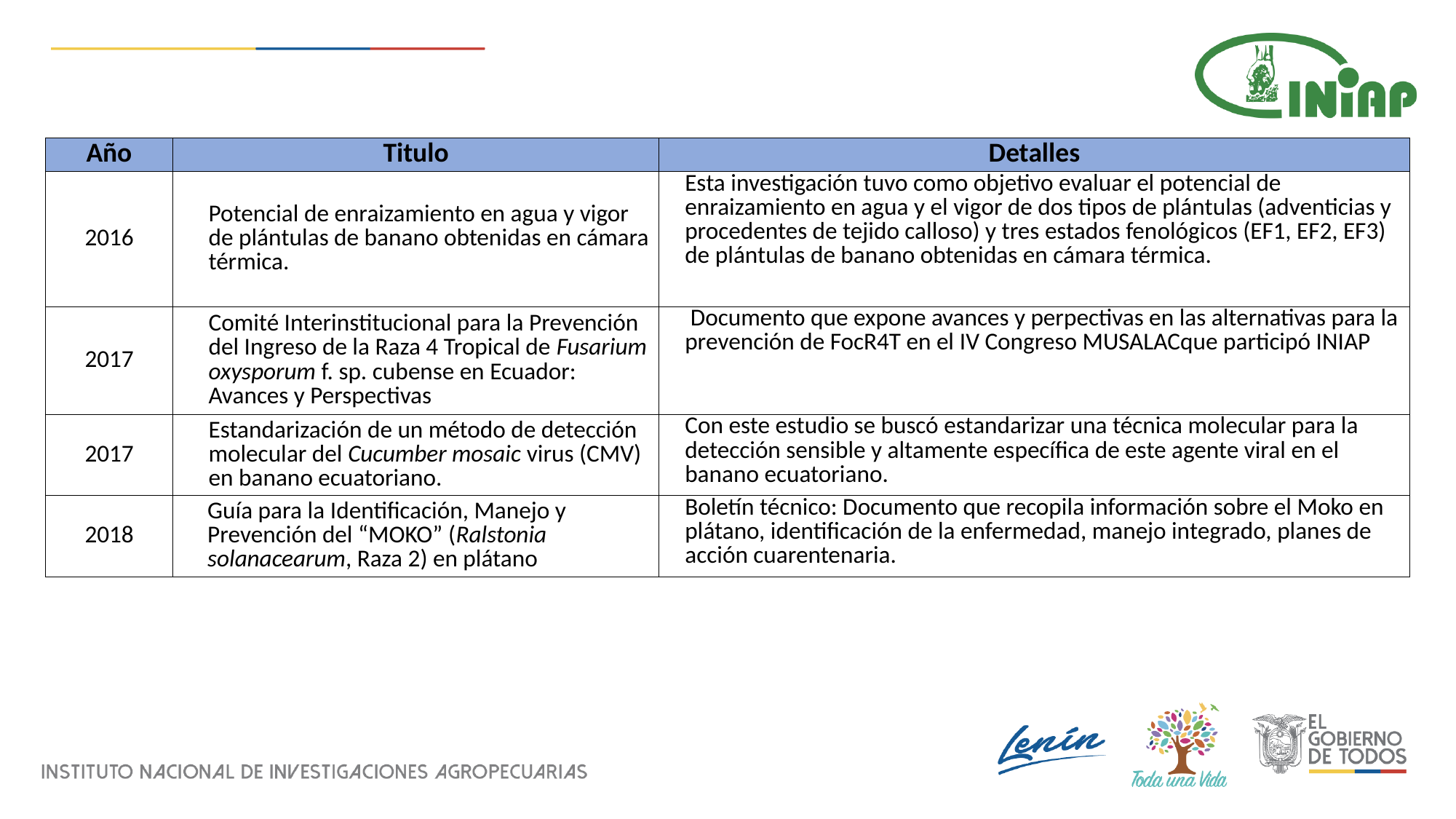

| Año | Titulo | Detalles |
| --- | --- | --- |
| 2016 | Potencial de enraizamiento en agua y vigor de plántulas de banano obtenidas en cámara térmica. | Esta investigación tuvo como objetivo evaluar el potencial de enraizamiento en agua y el vigor de dos tipos de plántulas (adventicias y procedentes de tejido calloso) y tres estados fenológicos (EF1, EF2, EF3) de plántulas de banano obtenidas en cámara térmica. |
| 2017 | Comité Interinstitucional para la Prevención del Ingreso de la Raza 4 Tropical de Fusarium oxysporum f. sp. cubense en Ecuador: Avances y Perspectivas | Documento que expone avances y perpectivas en las alternativas para la prevención de FocR4T en el IV Congreso MUSALACque participó INIAP |
| 2017 | Estandarización de un método de detección molecular del Cucumber mosaic virus (CMV) en banano ecuatoriano. | Con este estudio se buscó estandarizar una técnica molecular para la detección sensible y altamente específica de este agente viral en el banano ecuatoriano. |
| 2018 | Guía para la Identificación, Manejo y Prevención del “MOKO” (Ralstonia solanacearum, Raza 2) en plátano | Boletín técnico: Documento que recopila información sobre el Moko en plátano, identificación de la enfermedad, manejo integrado, planes de acción cuarentenaria. |